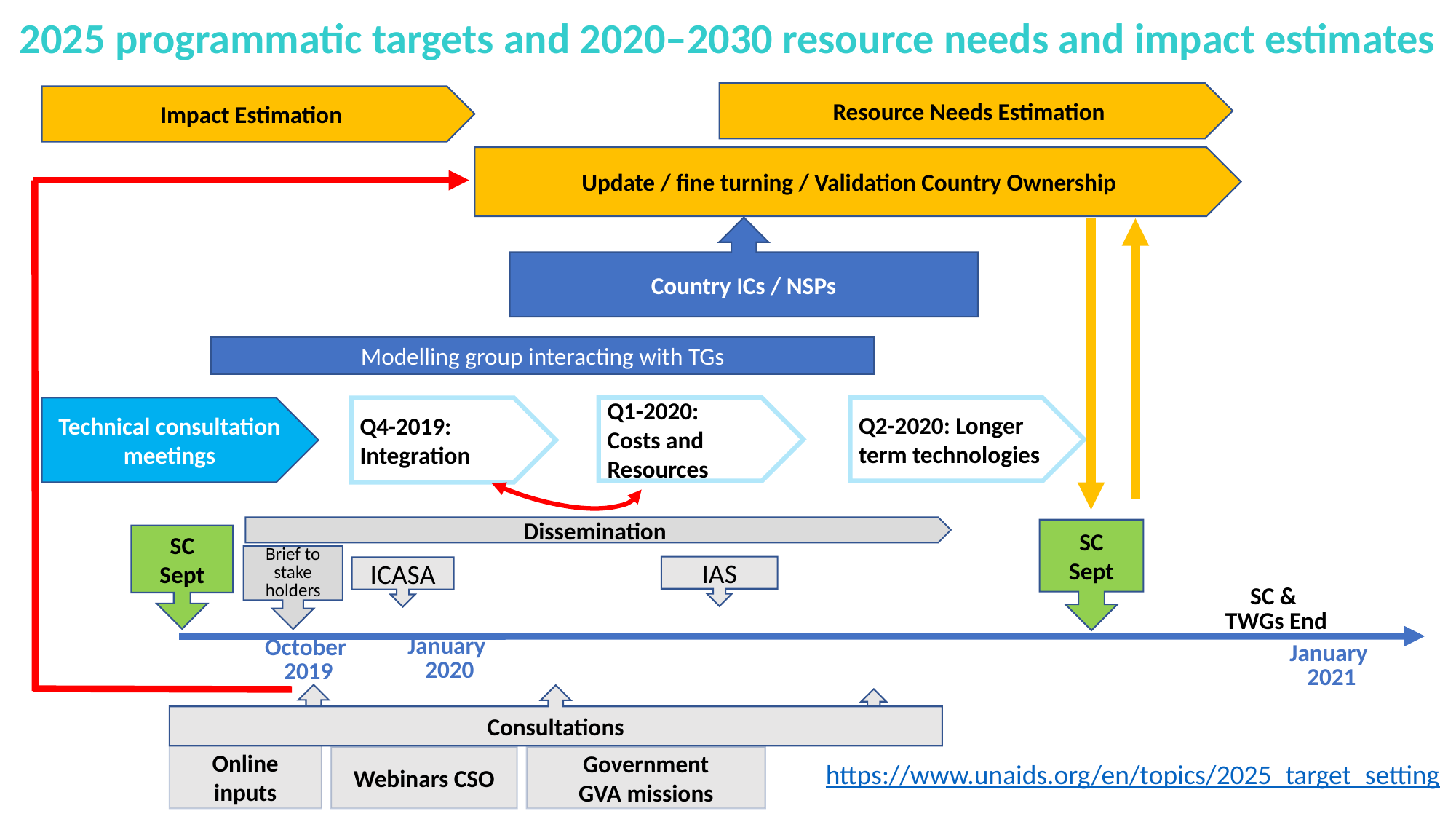

2025 programmatic targets and 2020‒2030 resource needs and impact estimates
Resource Needs Estimation
Impact Estimation
Update / fine turning / Validation Country Ownership
Country ICs / NSPs
Modelling group interacting with TGs

Technical consultation meetings
Q4-2019:
Integration
Q1-2020:
Costs and Resources
Q2-2020: Longer term technologies
Dissemination
SC
Sept
SC
Sept
Brief to stake holders
IAS
ICASA
SC &
TWGs End
January
2020
October
2019
January
2021

Consultations

Online inputs
Webinars CSO
Government
GVA missions
https://www.unaids.org/en/topics/2025_target_setting